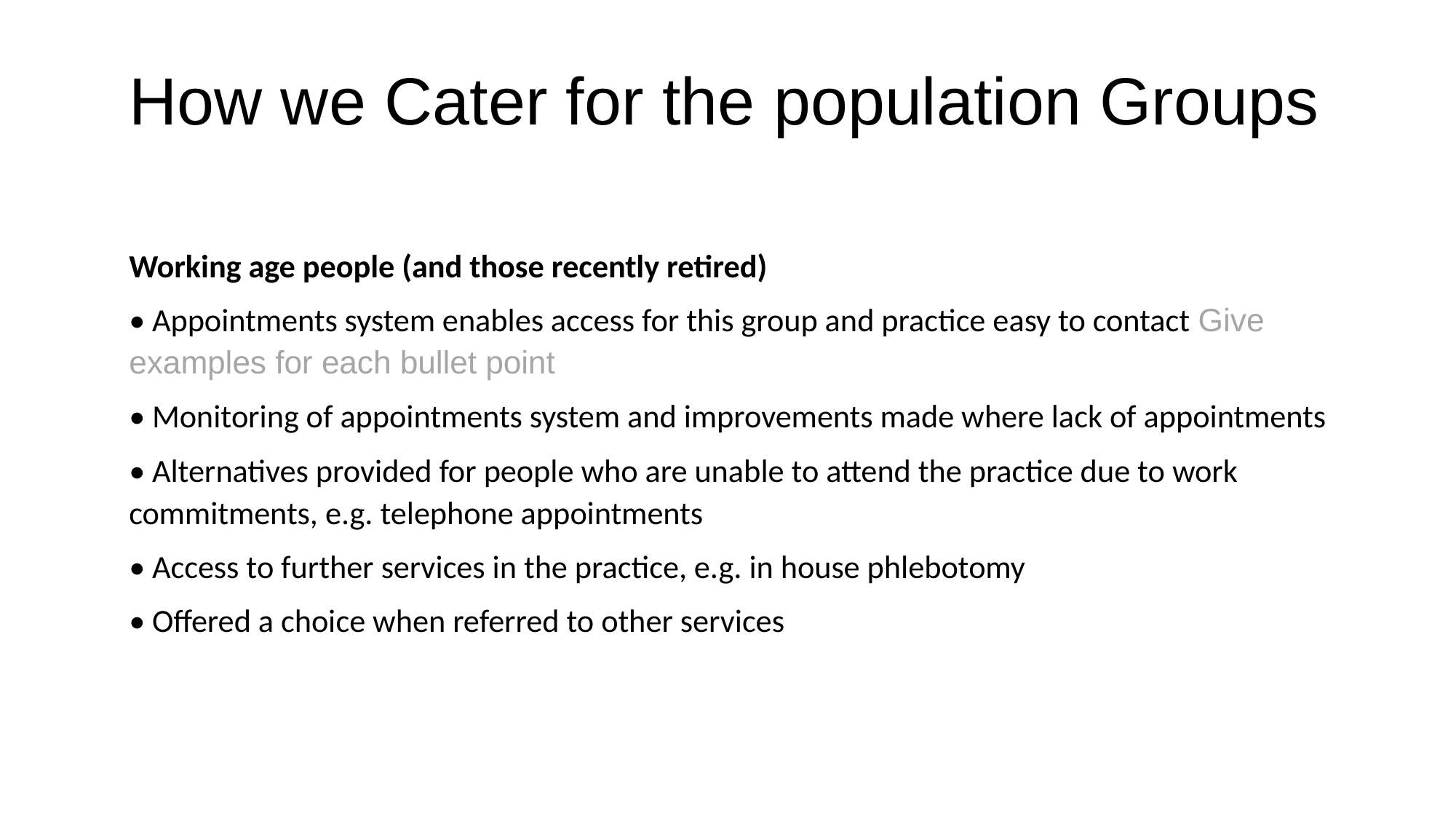

How we Cater for the population Groups
Working age people (and those recently retired)
• Appointments system enables access for this group and practice easy to contact Give examples for each bullet point
• Monitoring of appointments system and improvements made where lack of appointments
• Alternatives provided for people who are unable to attend the practice due to work commitments, e.g. telephone appointments
• Access to further services in the practice, e.g. in house phlebotomy
• Offered a choice when referred to other services